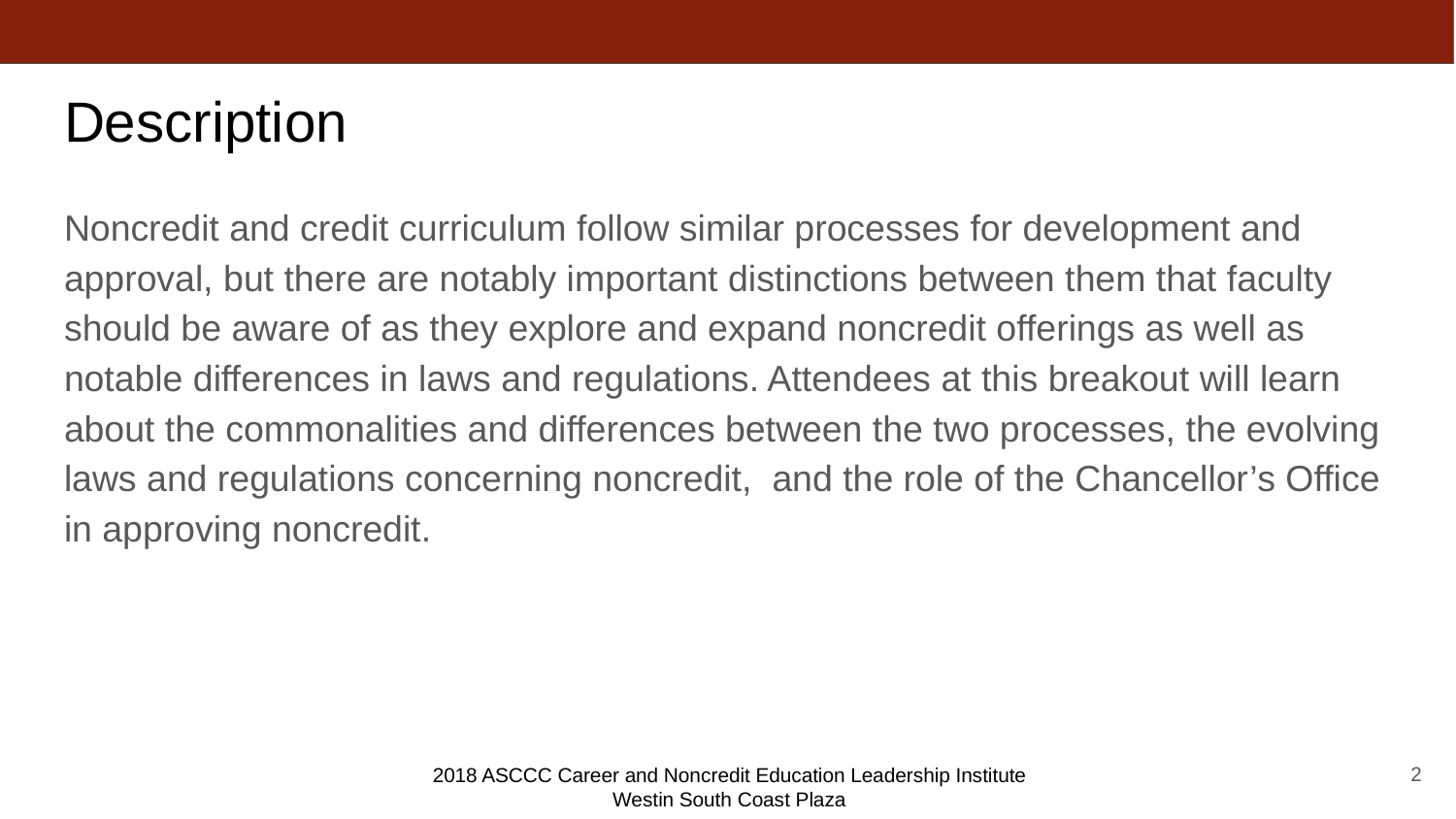

# Description
Noncredit and credit curriculum follow similar processes for development and approval, but there are notably important distinctions between them that faculty should be aware of as they explore and expand noncredit offerings as well as notable differences in laws and regulations. Attendees at this breakout will learn about the commonalities and differences between the two processes, the evolving laws and regulations concerning noncredit,  and the role of the Chancellor’s Office in approving noncredit.
2
2018 ASCCC Career and Noncredit Education Leadership Institute
Westin South Coast Plaza